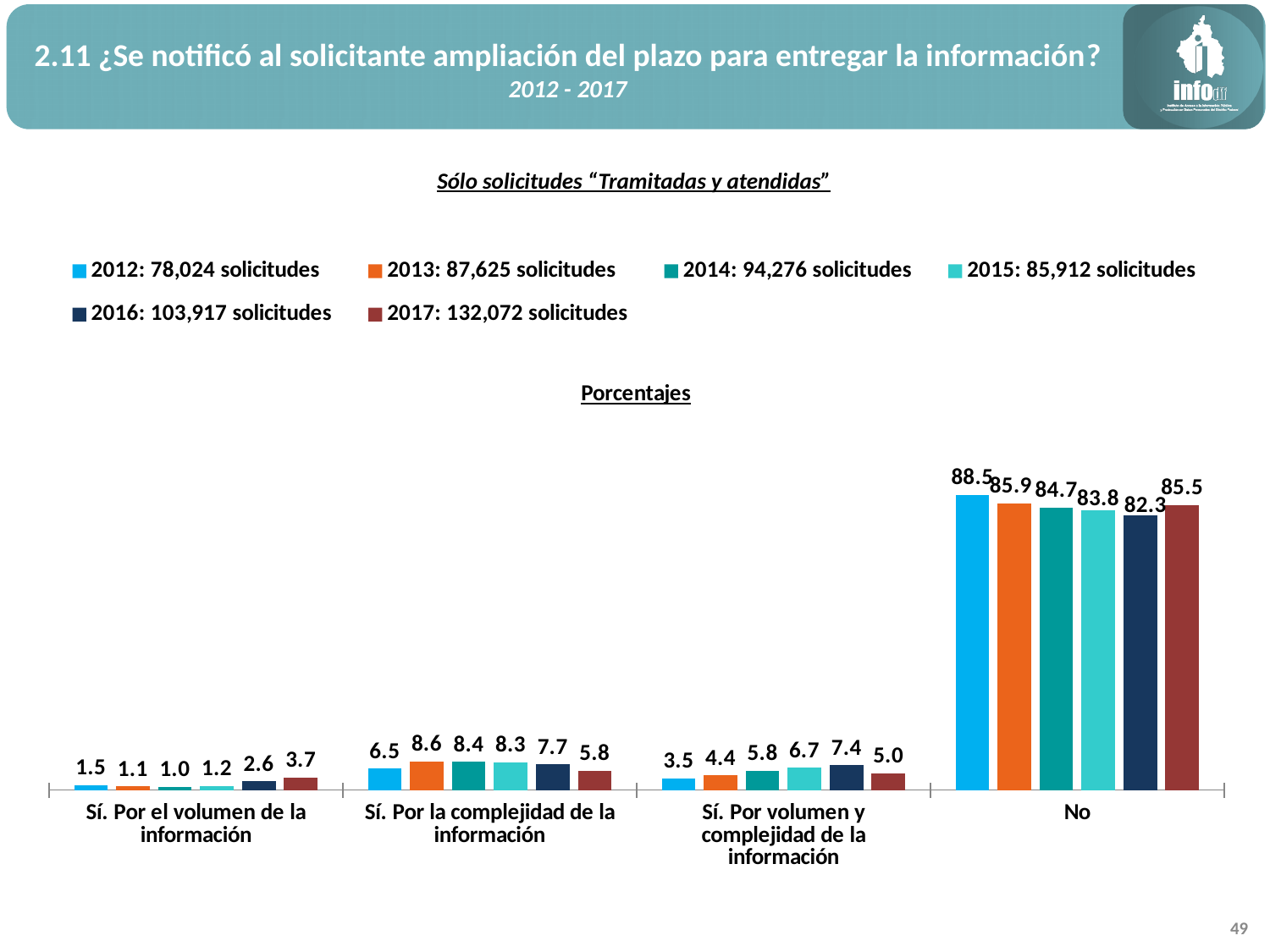

2.11 ¿Se notificó al solicitante ampliación del plazo para entregar la información?
2012 - 2017
Sólo solicitudes “Tramitadas y atendidas”

### Chart: Porcentajes

| Category | 2012: 78,024 solicitudes | 2013: 87,625 solicitudes | 2014: 94,276 solicitudes | 2015: 85,912 solicitudes | 2016: 103,917 solicitudes | 2017: 132,072 solicitudes |
|---|---|---|---|---|---|---|
| Sí. Por el volumen de la información | 1.5456782528452784 | 1.1492154065620543 | 1.0395010395010396 | 1.2256727814507868 | 2.5760943830172156 | 3.7214549639590526 |
| Sí. Por la complejidad de la información | 6.481339075156361 | 8.588873038516406 | 8.44541558827273 | 8.323633485426948 | 7.679205519789832 | 5.798352413834878 |
| Sí. Por volumen y complejidad de la información | 3.4527837588434327 | 4.370898716119829 | 5.785141499427214 | 6.680091256169103 | 7.420345083095163 | 4.991974074747107 |
| No | 88.52019891315493 | 85.89101283880171 | 84.72994187279902 | 83.77060247695316 | 82.32435501409779 | 85.48821854745896 |
49